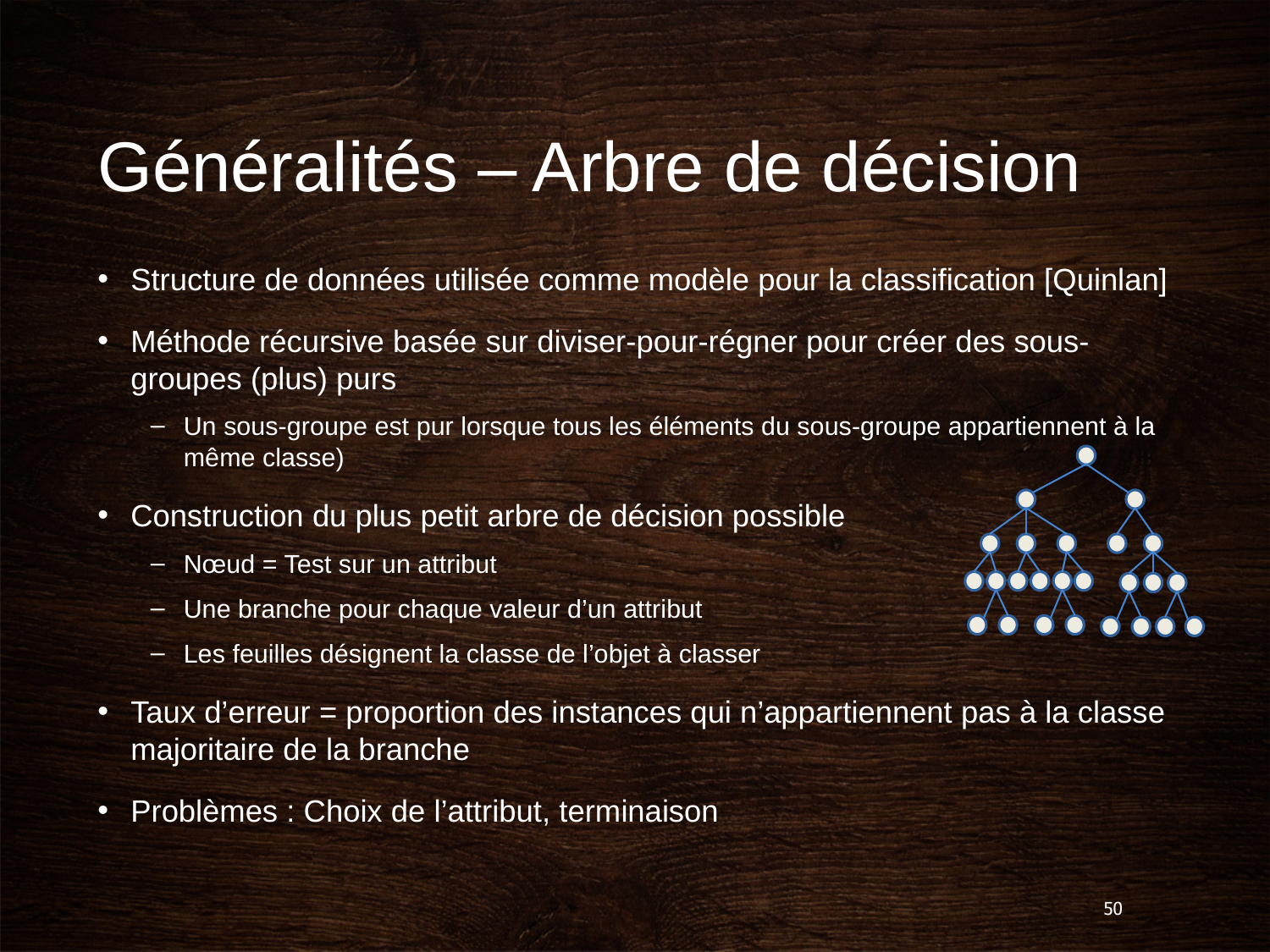

# Généralités – Arbre de décision
Structure de données utilisée comme modèle pour la classification [Quinlan]
Méthode récursive basée sur diviser-pour-régner pour créer des sous-groupes (plus) purs
Un sous-groupe est pur lorsque tous les éléments du sous-groupe appartiennent à la même classe)
Construction du plus petit arbre de décision possible
Nœud = Test sur un attribut
Une branche pour chaque valeur d’un attribut
Les feuilles désignent la classe de l’objet à classer
Taux d’erreur = proportion des instances qui n’appartiennent pas à la classe majoritaire de la branche
Problèmes : Choix de l’attribut, terminaison

50